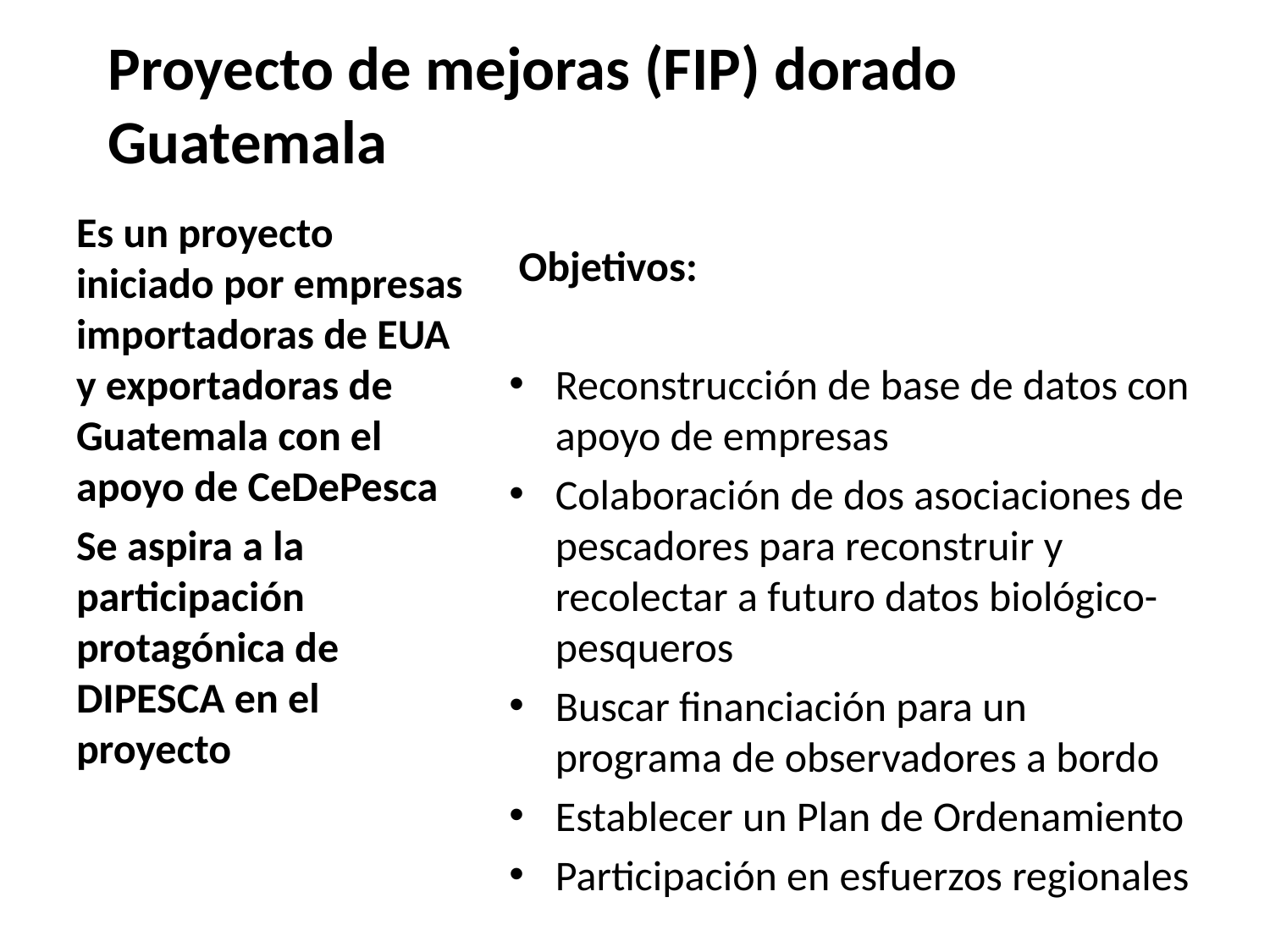

# Proyecto de mejoras (FIP) dorado Guatemala
Es un proyecto iniciado por empresas importadoras de EUA y exportadoras de Guatemala con el apoyo de CeDePesca
Se aspira a la participación protagónica de DIPESCA en el proyecto
 Objetivos:

Reconstrucción de base de datos con apoyo de empresas
Colaboración de dos asociaciones de pescadores para reconstruir y recolectar a futuro datos biológico-pesqueros
Buscar financiación para un programa de observadores a bordo
Establecer un Plan de Ordenamiento
Participación en esfuerzos regionales